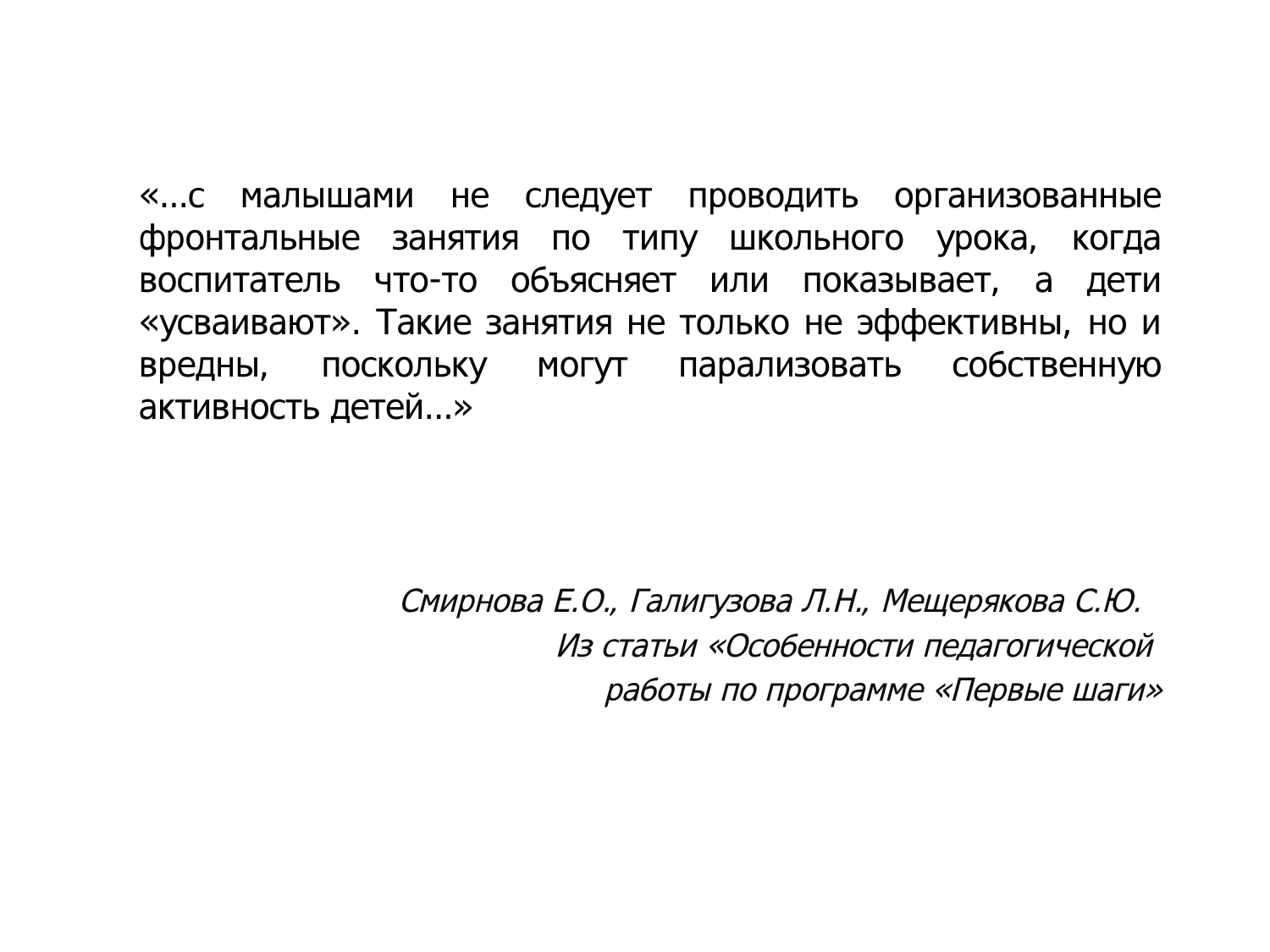

«…с малышами не следует проводить организованные фронтальные занятия по типу школьного урока, когда воспитатель что-то объясняет или показывает, а дети «усваивают». Такие занятия не только не эффективны, но и вредны, поскольку могут парализовать собственную активность детей…»

Смирнова Е.О., Галигузова Л.Н., Мещерякова С.Ю.
Из статьи «Особенности педагогической
работы по программе «Первые шаги»